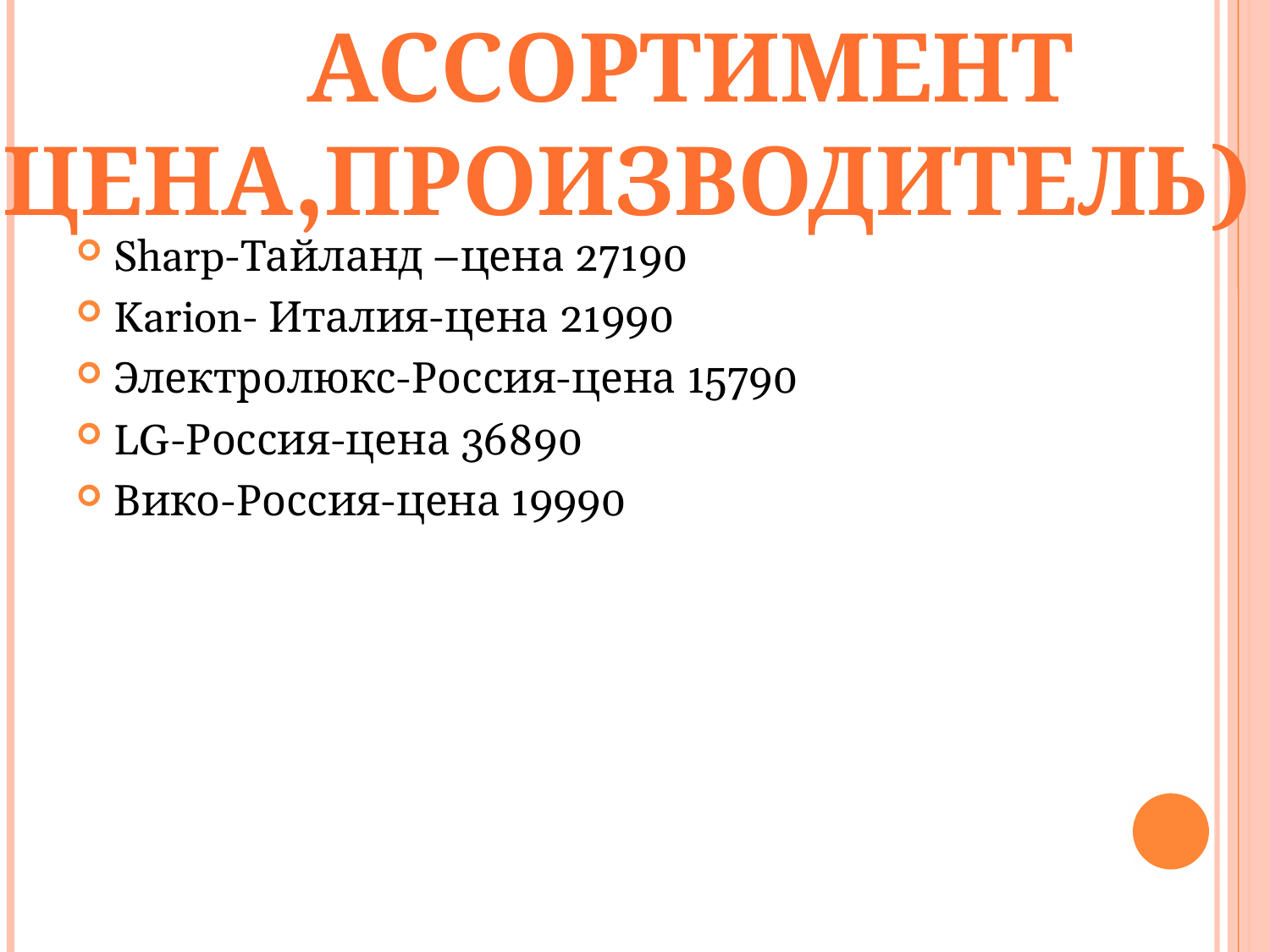

Ассортимент
(цена,производитель)
Sharp-Тайланд –цена 27190
Karion- Италия-цена 21990
Электролюкс-Россия-цена 15790
LG-Россия-цена 36890
Вико-Россия-цена 19990